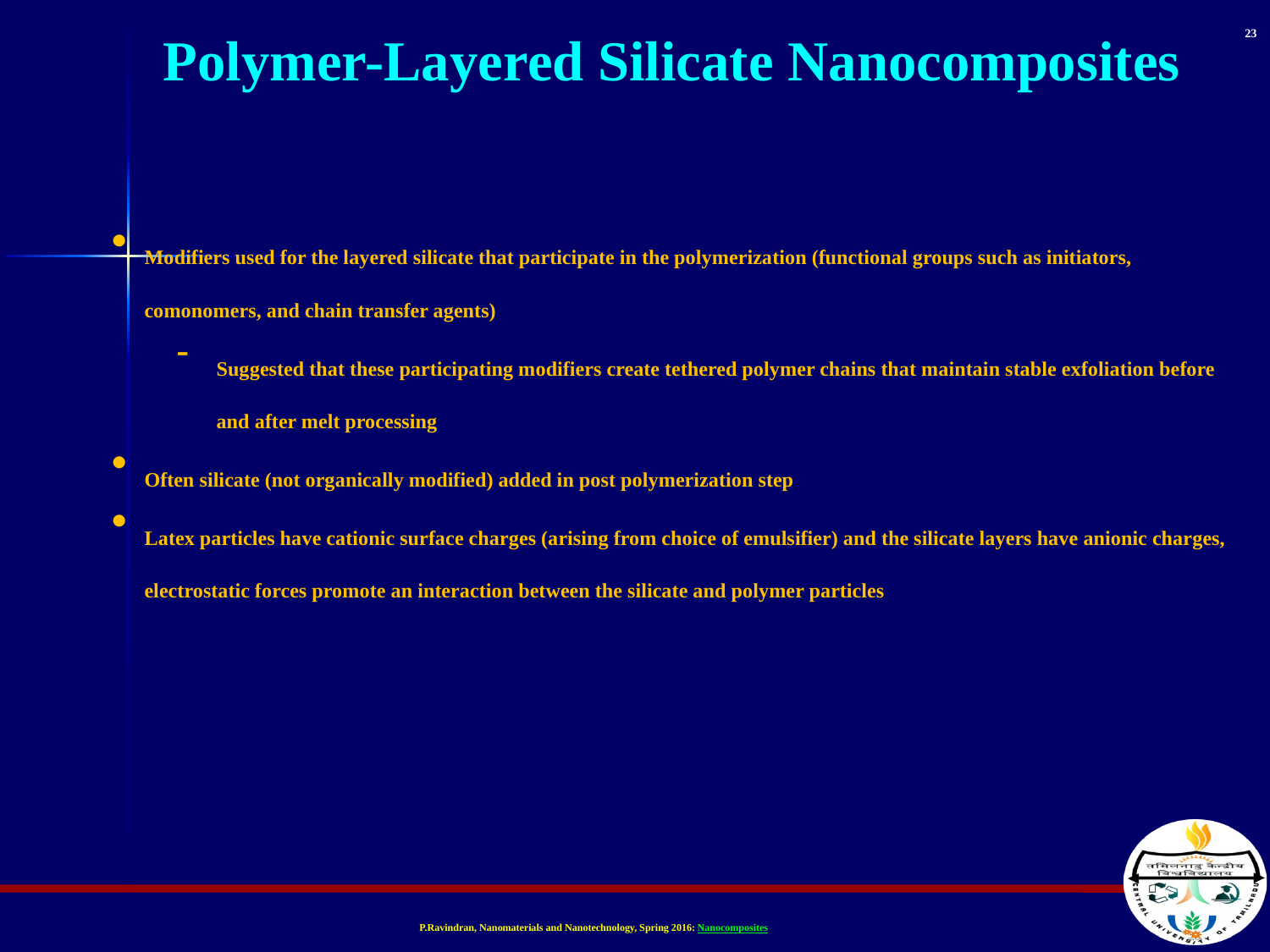

23
Polymer-Layered Silicate Nanocomposites
Modifiers used for the layered silicate that participate in the polymerization (functional groups such as initiators, comonomers, and chain transfer agents)
Suggested that these participating modifiers create tethered polymer chains that maintain stable exfoliation before and after melt processing
Often silicate (not organically modified) added in post polymerization step
Latex particles have cationic surface charges (arising from choice of emulsifier) and the silicate layers have anionic charges, electrostatic forces promote an interaction between the silicate and polymer particles